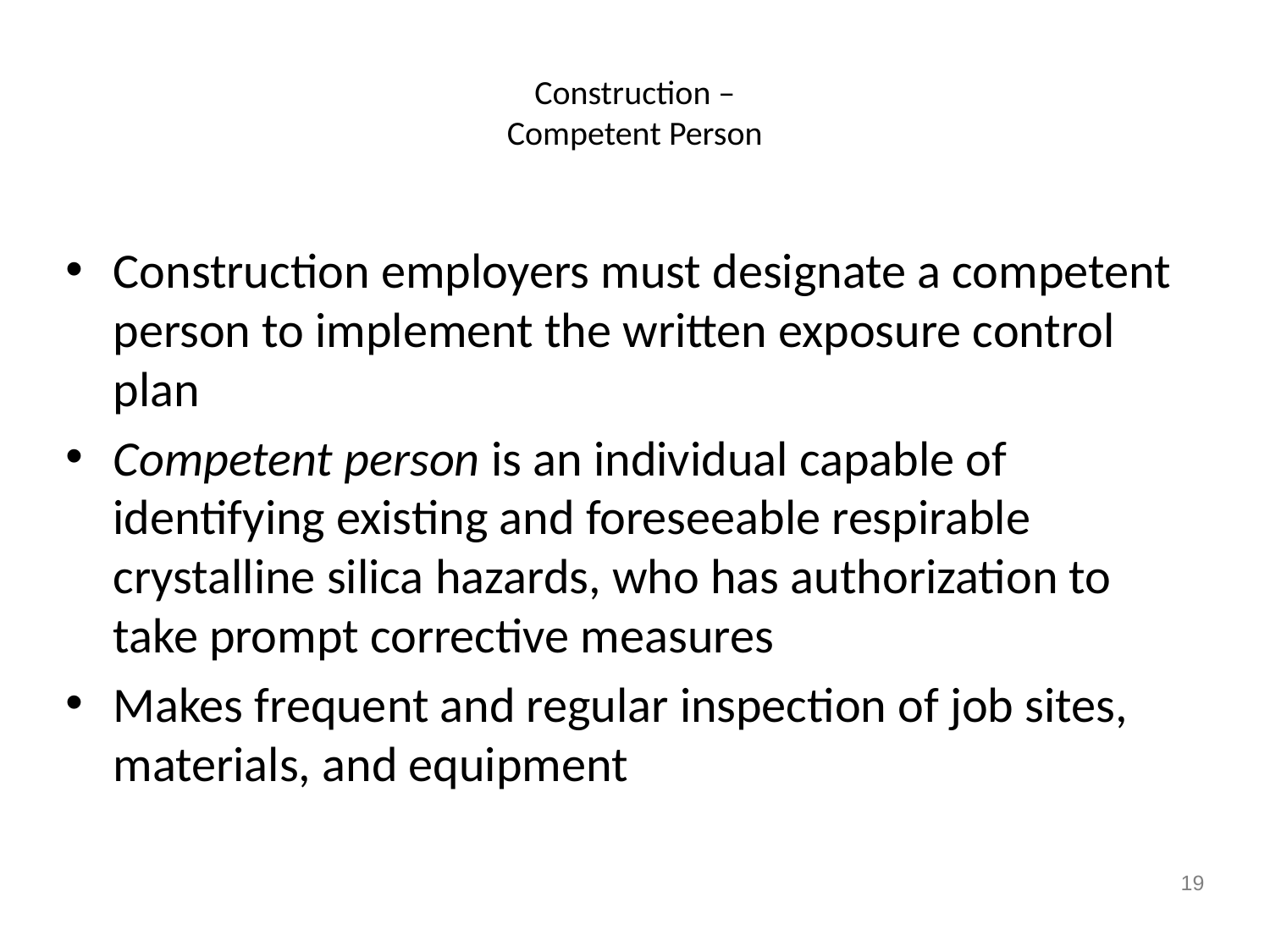

# Construction – Competent Person
Construction employers must designate a competent person to implement the written exposure control plan
Competent person is an individual capable of identifying existing and foreseeable respirable crystalline silica hazards, who has authorization to take prompt corrective measures
Makes frequent and regular inspection of job sites, materials, and equipment
19